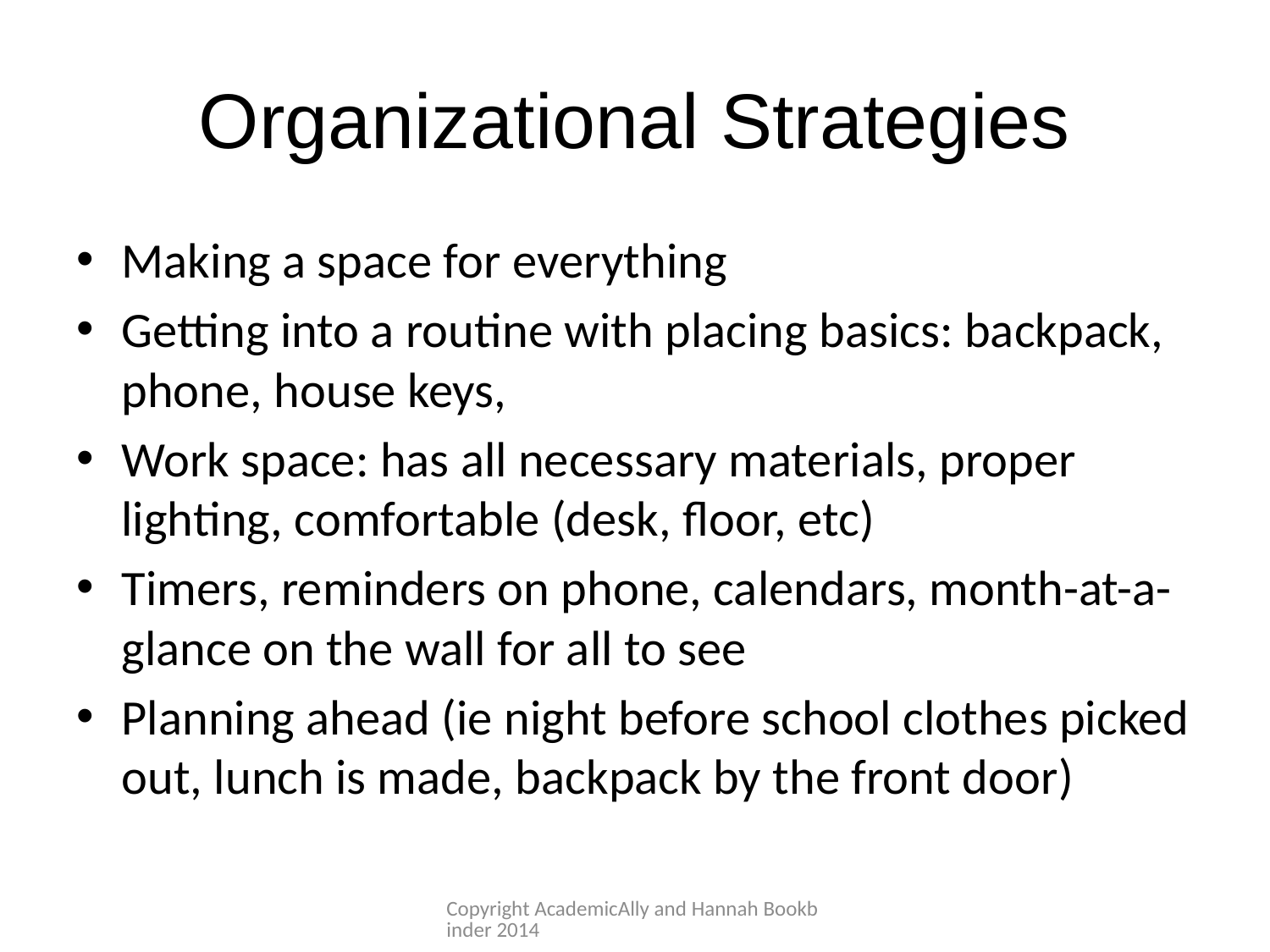

# Organizational Strategies
Making a space for everything
Getting into a routine with placing basics: backpack, phone, house keys,
Work space: has all necessary materials, proper lighting, comfortable (desk, floor, etc)
Timers, reminders on phone, calendars, month-at-a-glance on the wall for all to see
Planning ahead (ie night before school clothes picked out, lunch is made, backpack by the front door)

Copyright AcademicAlly and Hannah Bookbinder 2014